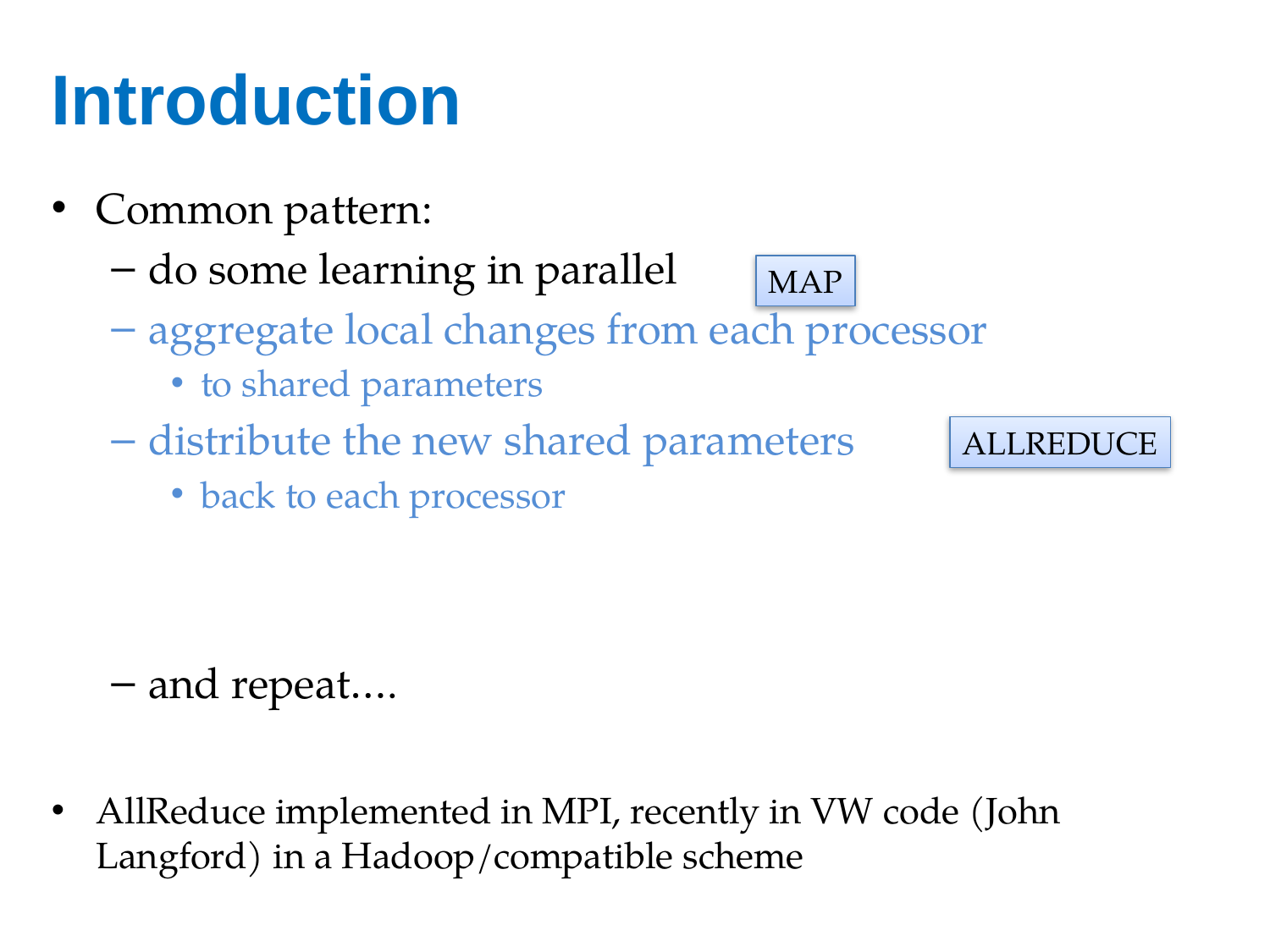

# Introduction
Common pattern:
do some learning in parallel
aggregate local changes from each processor
to shared parameters
distribute the new shared parameters
back to each processor

and repeat….

AllReduce implemented in MPI, recently in VW code (John Langford) in a Hadoop/compatible scheme
MAP
ALLREDUCE